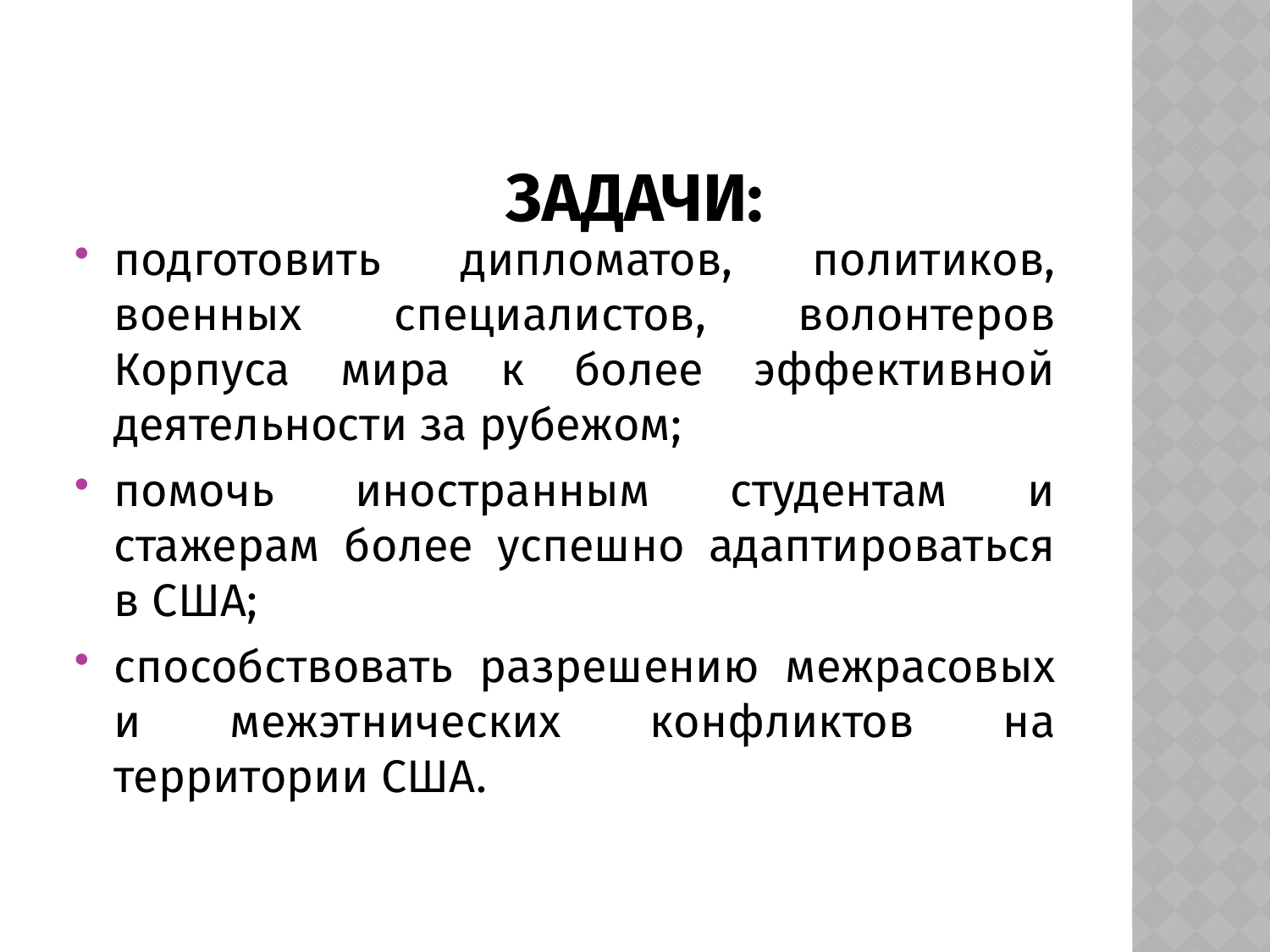

# Задачи:
подготовить дипломатов, политиков, военных специалистов, волонтеров Корпуса мира к более эффективной деятельности за рубежом;
помочь иностранным студентам и стажерам более успешно адаптироваться в США;
способствовать разрешению межрасовых и межэтнических конфликтов на территории США.